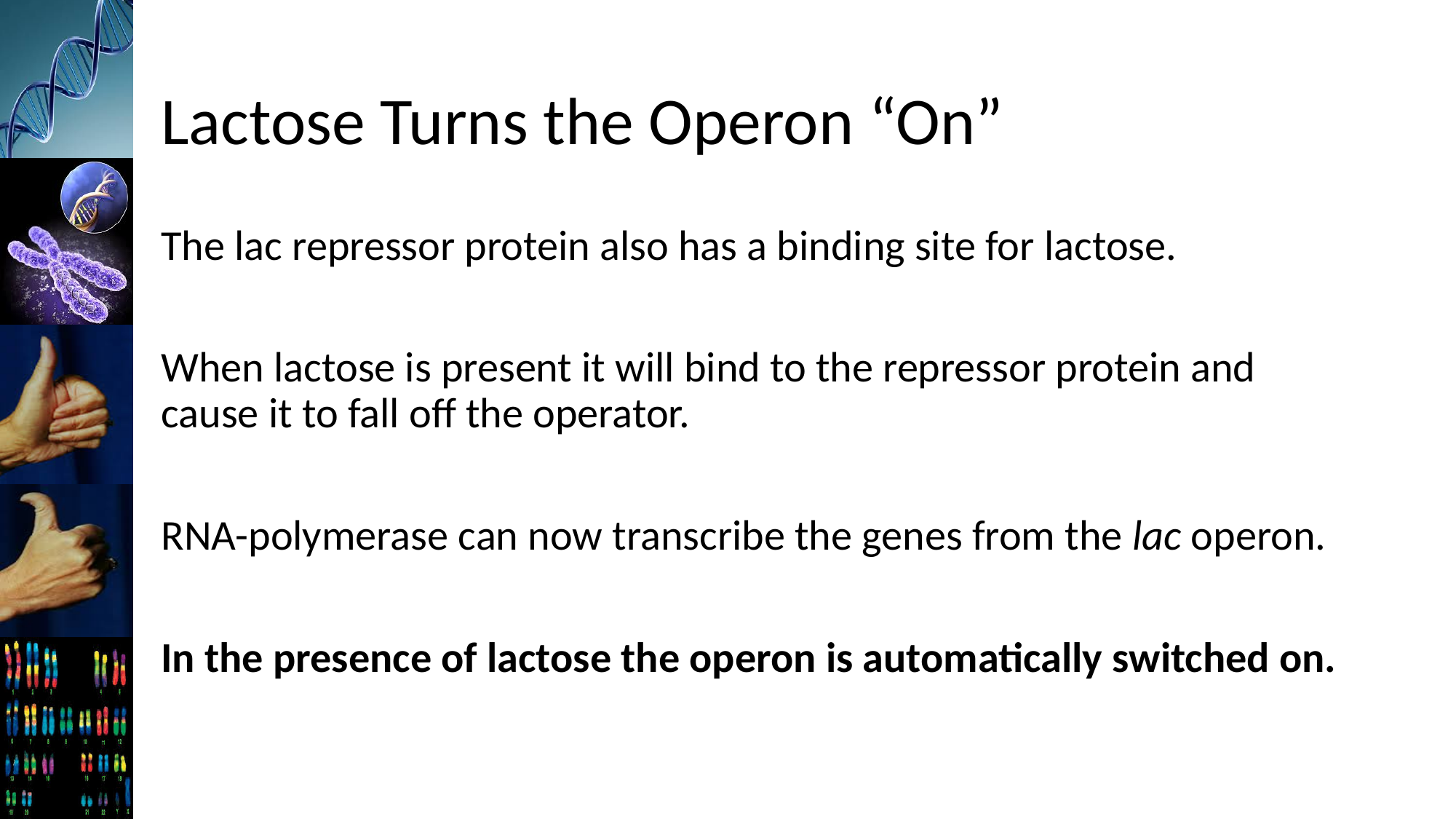

# Lactose Turns the Operon “On”
The lac repressor protein also has a binding site for lactose.

When lactose is present it will bind to the repressor protein and cause it to fall off the operator.

RNA-polymerase can now transcribe the genes from the lac operon.

In the presence of lactose the operon is automatically switched on.